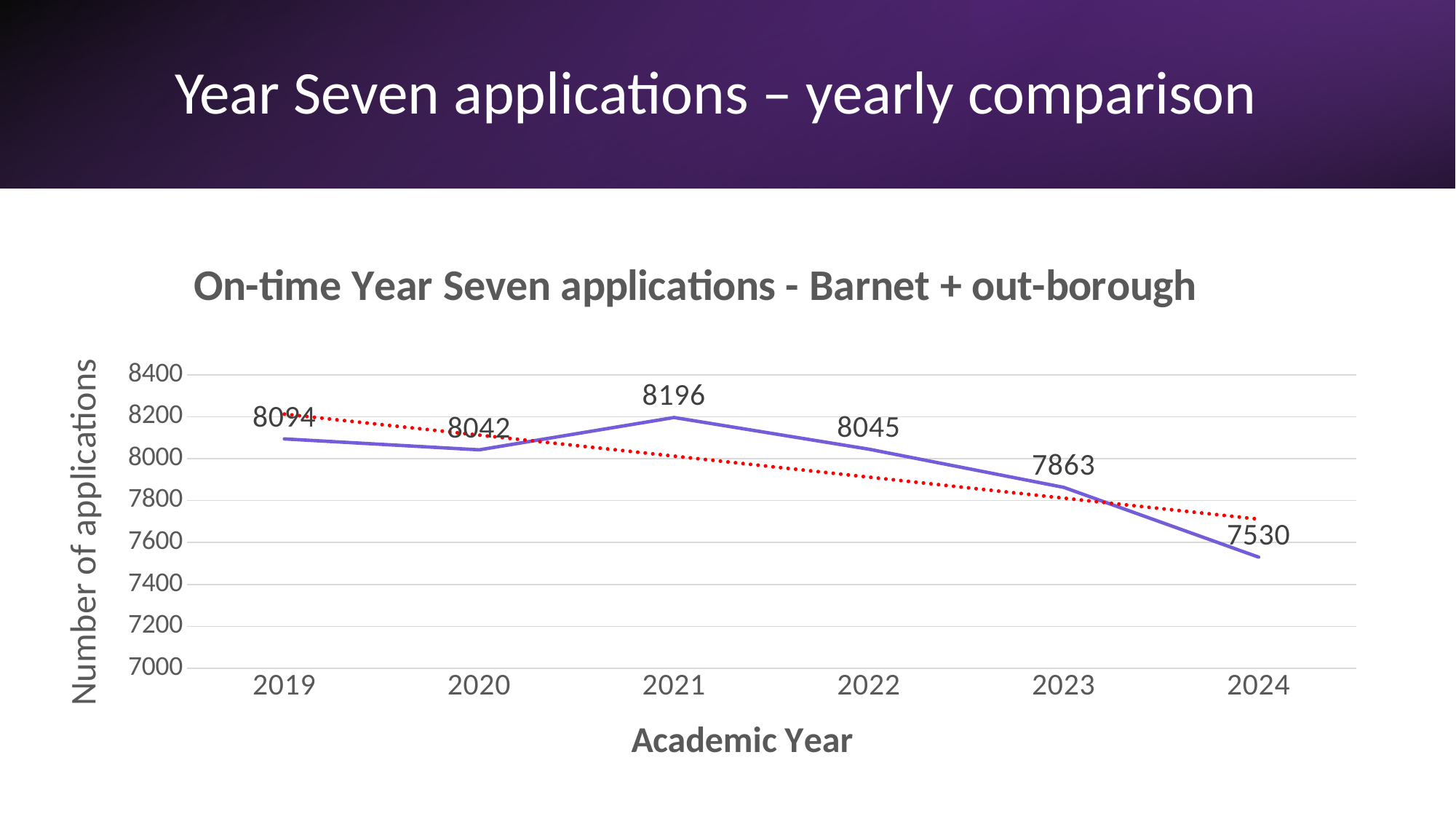

# Year Seven applications – yearly comparison

### Chart: On-time Year Seven applications - Barnet + out-borough

| Category | Total applications |
|---|---|
| 2019 | 8094.0 |
| 2020 | 8042.0 |
| 2021 | 8196.0 |
| 2022 | 8045.0 |
| 2023 | 7863.0 |
| 2024 | 7530.0 |